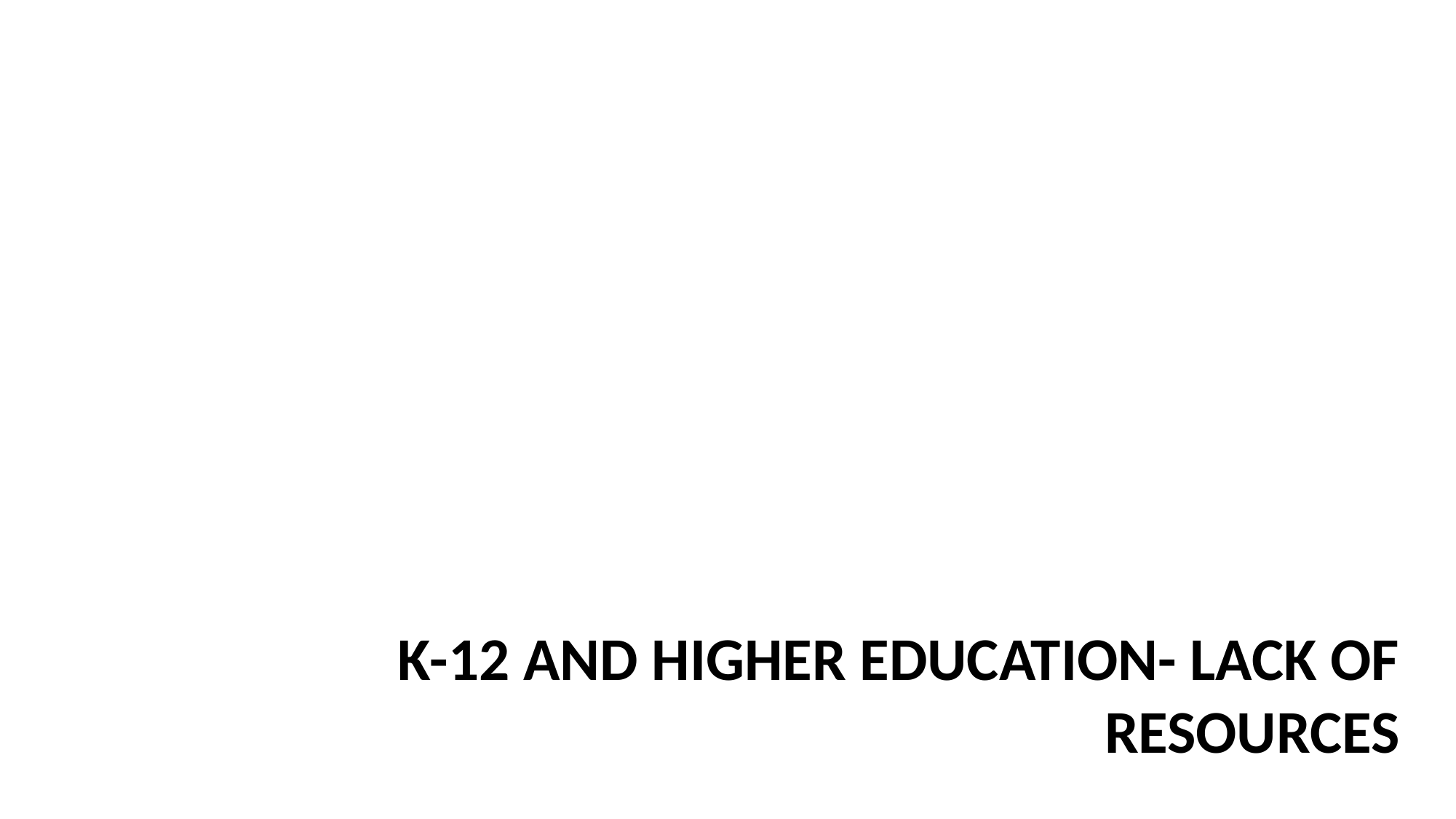

# K-12 and Higher Education- lack of resources